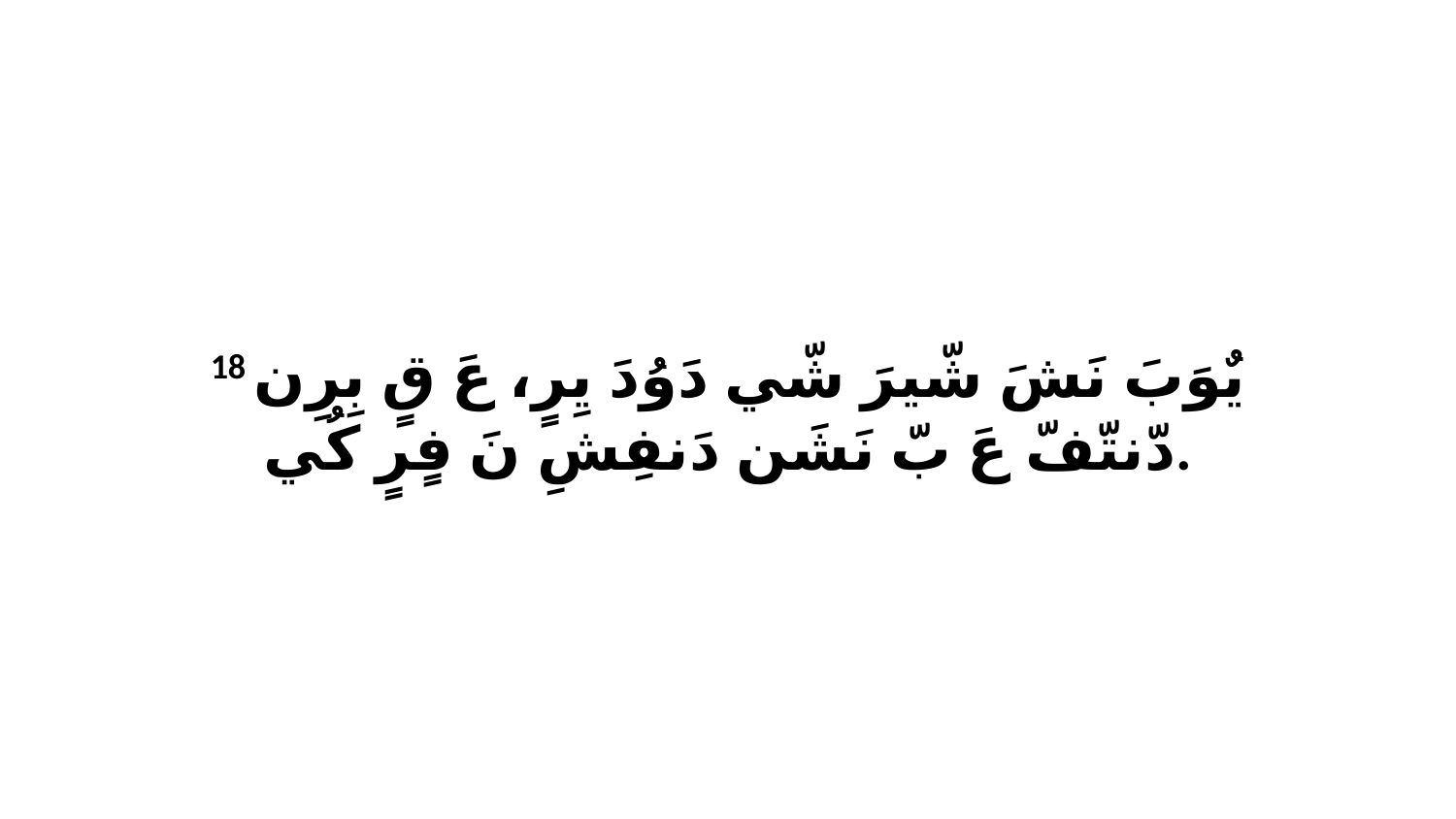

18 يٌوَبَ نَشَ شّيرَ شّي دَوُدَ يِرٍ، عَ قٍ بِرِن دّنتّفّ عَ بّ نَشَن دَنفِشِ نَ فٍرٍ كُي.